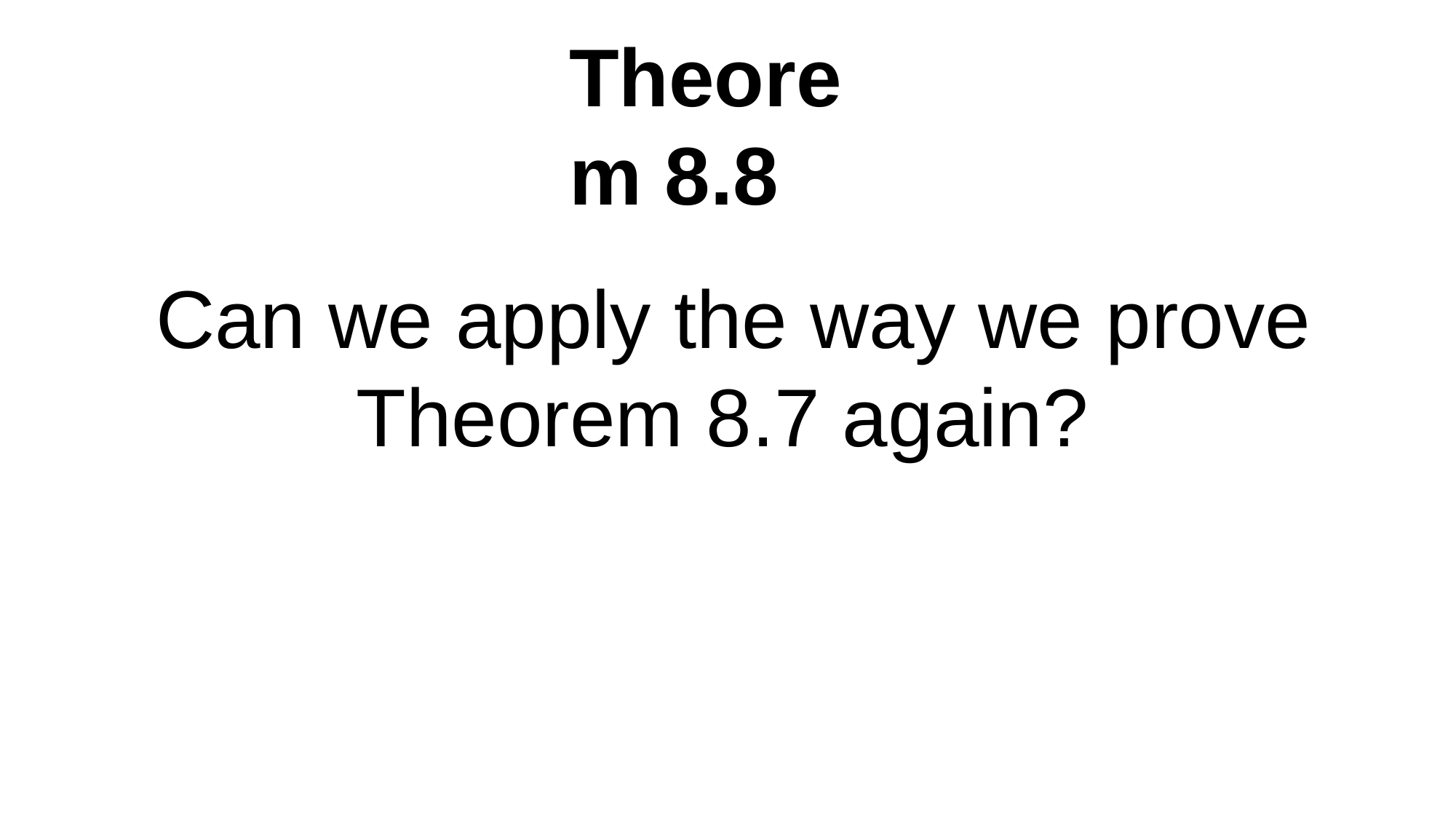

Theorem 8.8
Can we apply the way we prove Theorem 8.7 again?